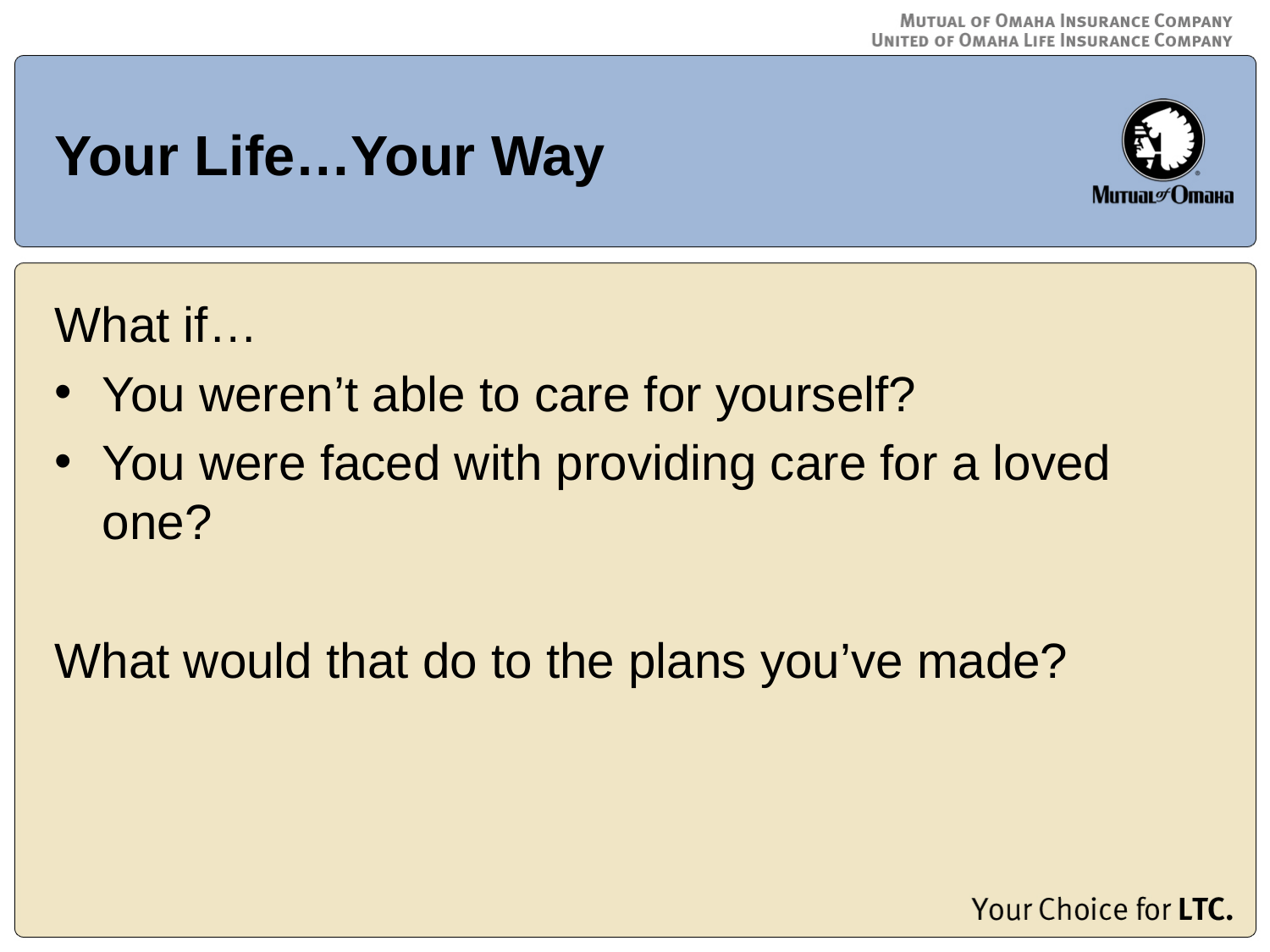

# Your Life…Your Way
What if…
You weren’t able to care for yourself?
You were faced with providing care for a loved one?

What would that do to the plans you’ve made?